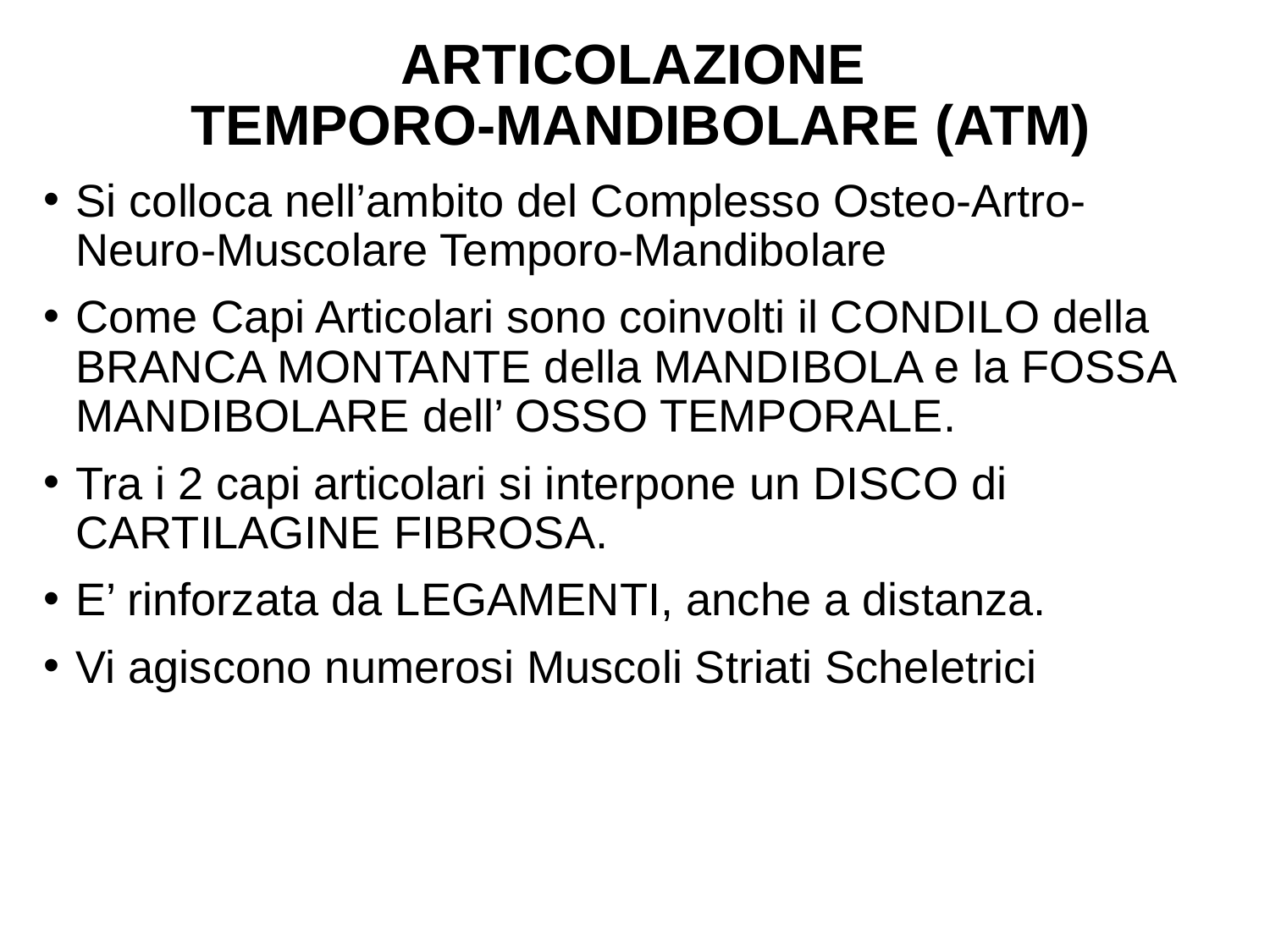

# ARTICOLAZIONE TEMPORO-MANDIBOLARE (ATM)
Si colloca nell’ambito del Complesso Osteo-Artro-Neuro-Muscolare Temporo-Mandibolare
Come Capi Articolari sono coinvolti il CONDILO della BRANCA MONTANTE della MANDIBOLA e la FOSSA MANDIBOLARE dell’ OSSO TEMPORALE.
Tra i 2 capi articolari si interpone un DISCO di CARTILAGINE FIBROSA.
E’ rinforzata da LEGAMENTI, anche a distanza.
Vi agiscono numerosi Muscoli Striati Scheletrici